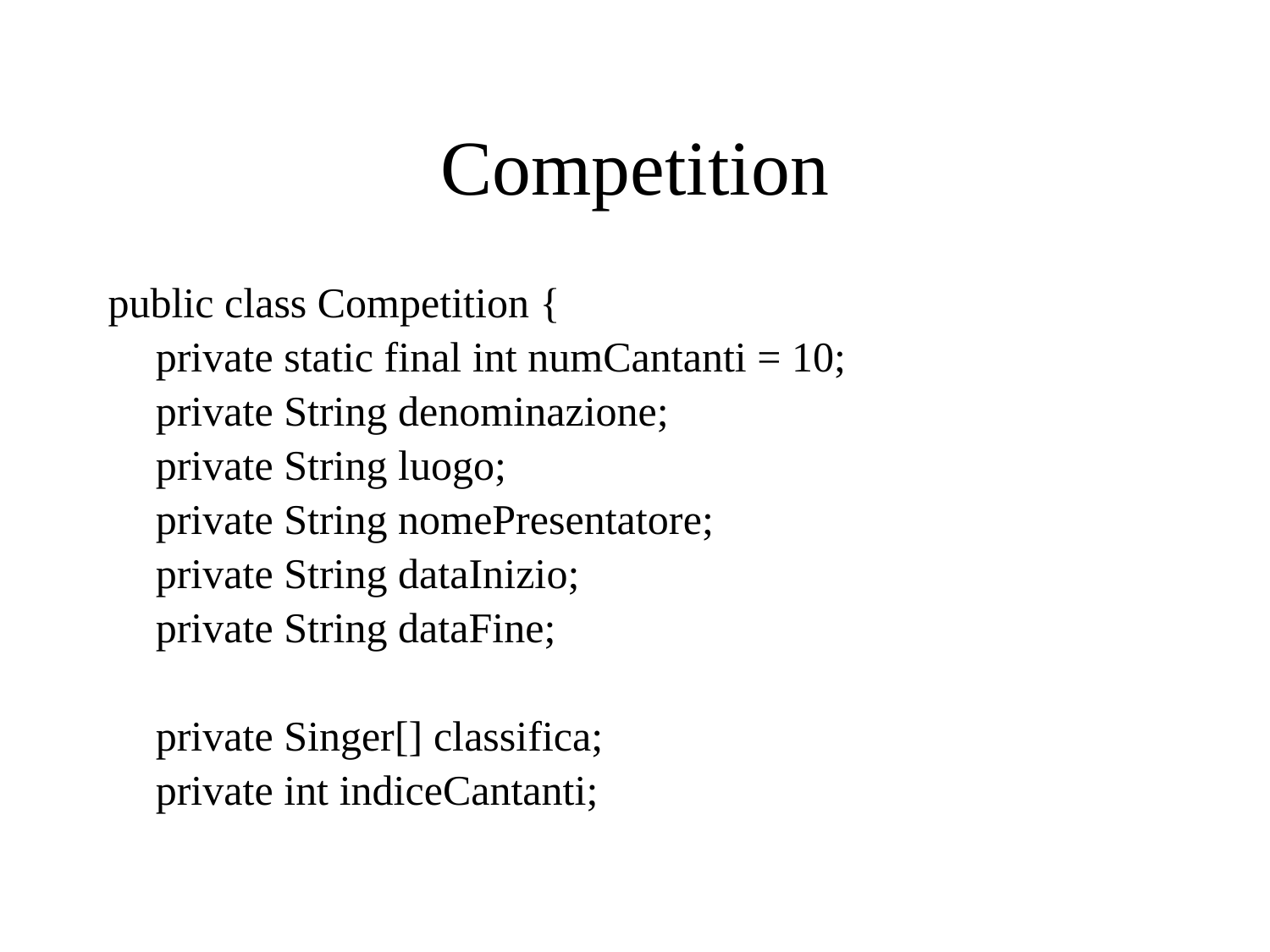

# Competition
public class Competition {
	private static final int numCantanti = 10;
	private String denominazione;
	private String luogo;
	private String nomePresentatore;
	private String dataInizio;
	private String dataFine;

	private Singer[] classifica;
	private int indiceCantanti;